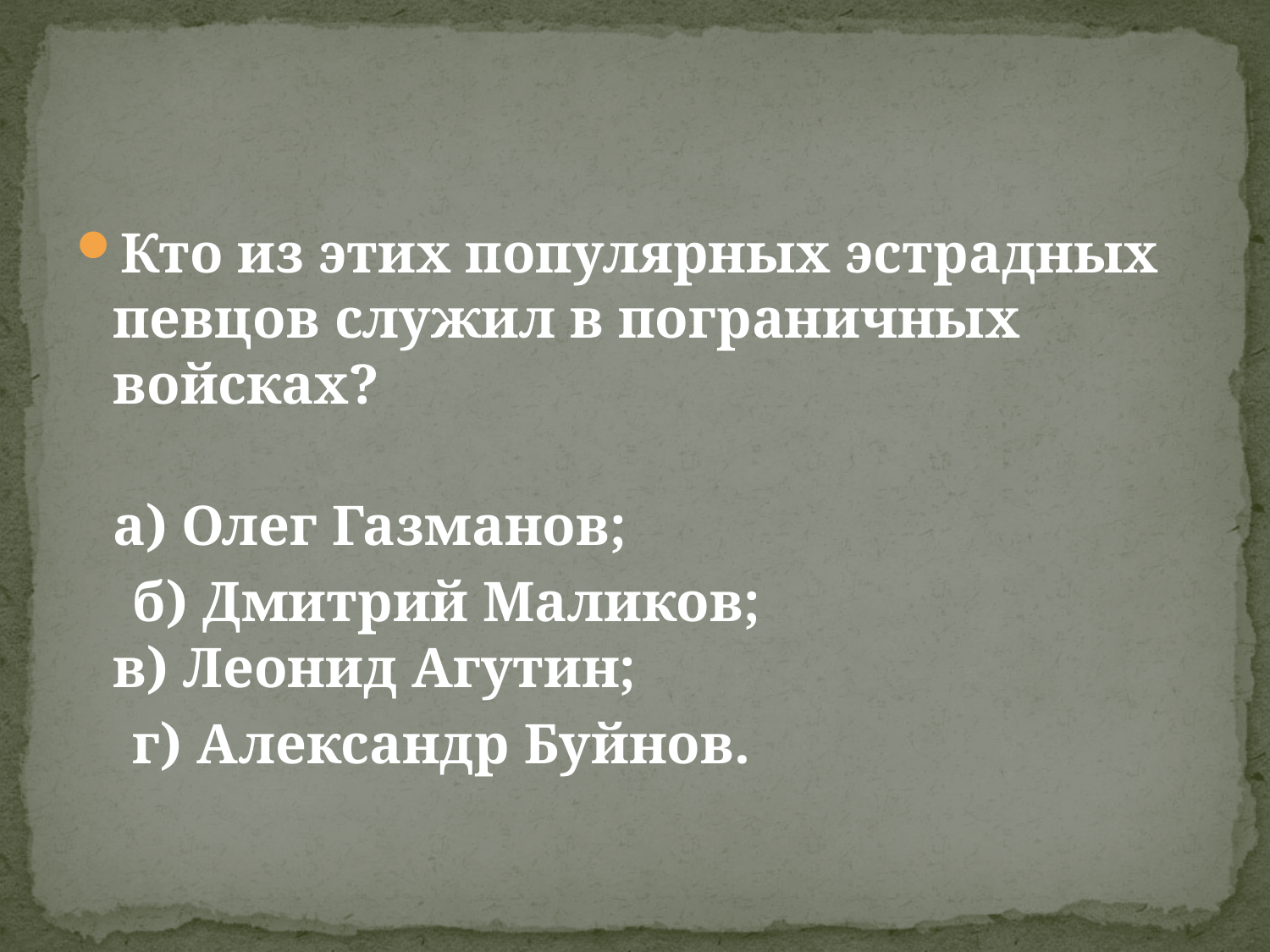

Кто из этих популярных эстрадных певцов служил в пограничных войсках?
а) Олег Газманов;
    б) Дмитрий Маликов;
в) Леонид Агутин;
    г) Александр Буйнов.